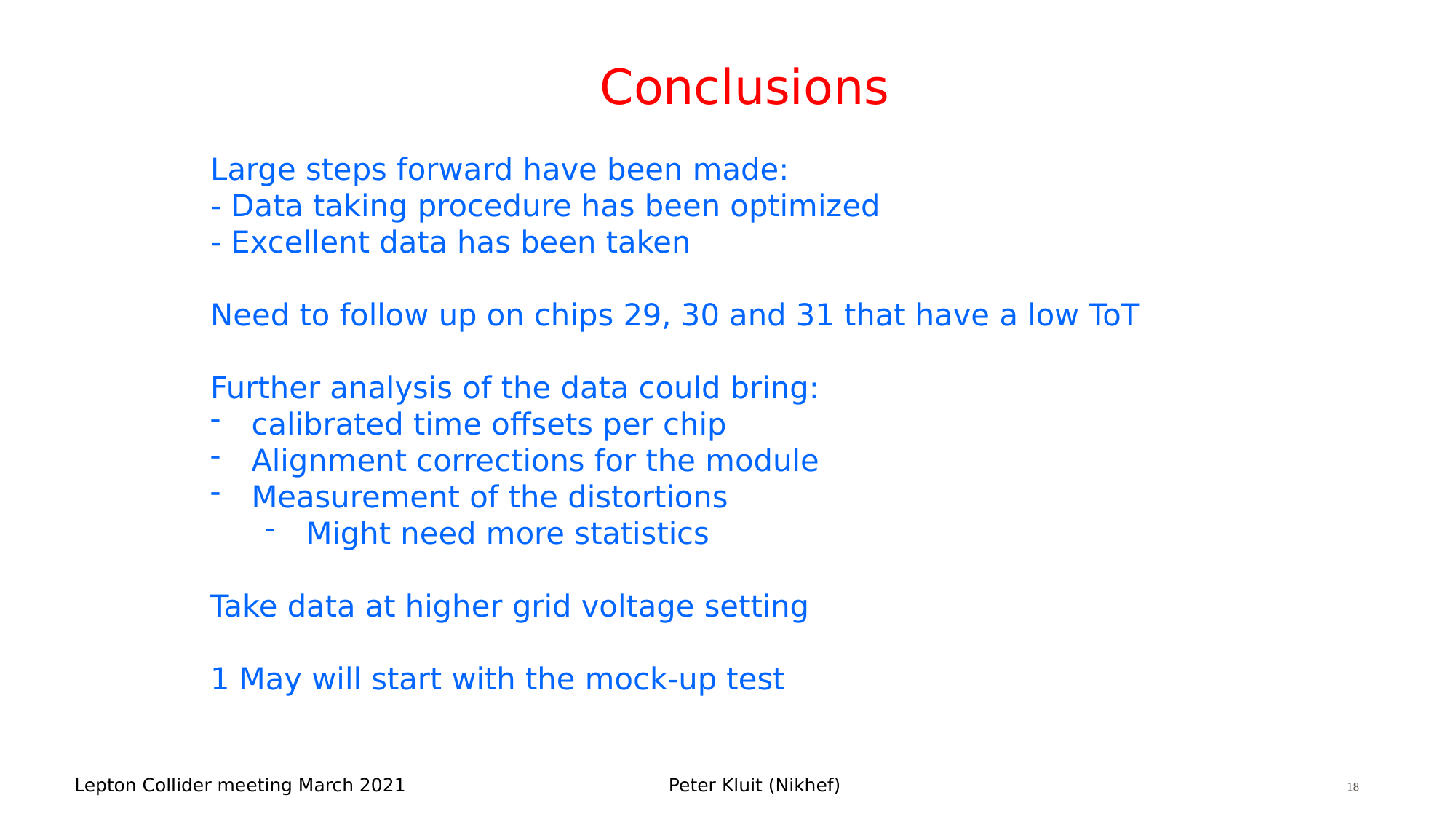

# Conclusions

Large steps forward have been made:
- Data taking procedure has been optimized
- Excellent data has been taken

Need to follow up on chips 29, 30 and 31 that have a low ToT

Further analysis of the data could bring:
calibrated time offsets per chip
Alignment corrections for the module
Measurement of the distortions
Might need more statistics

Take data at higher grid voltage setting

1 May will start with the mock-up test